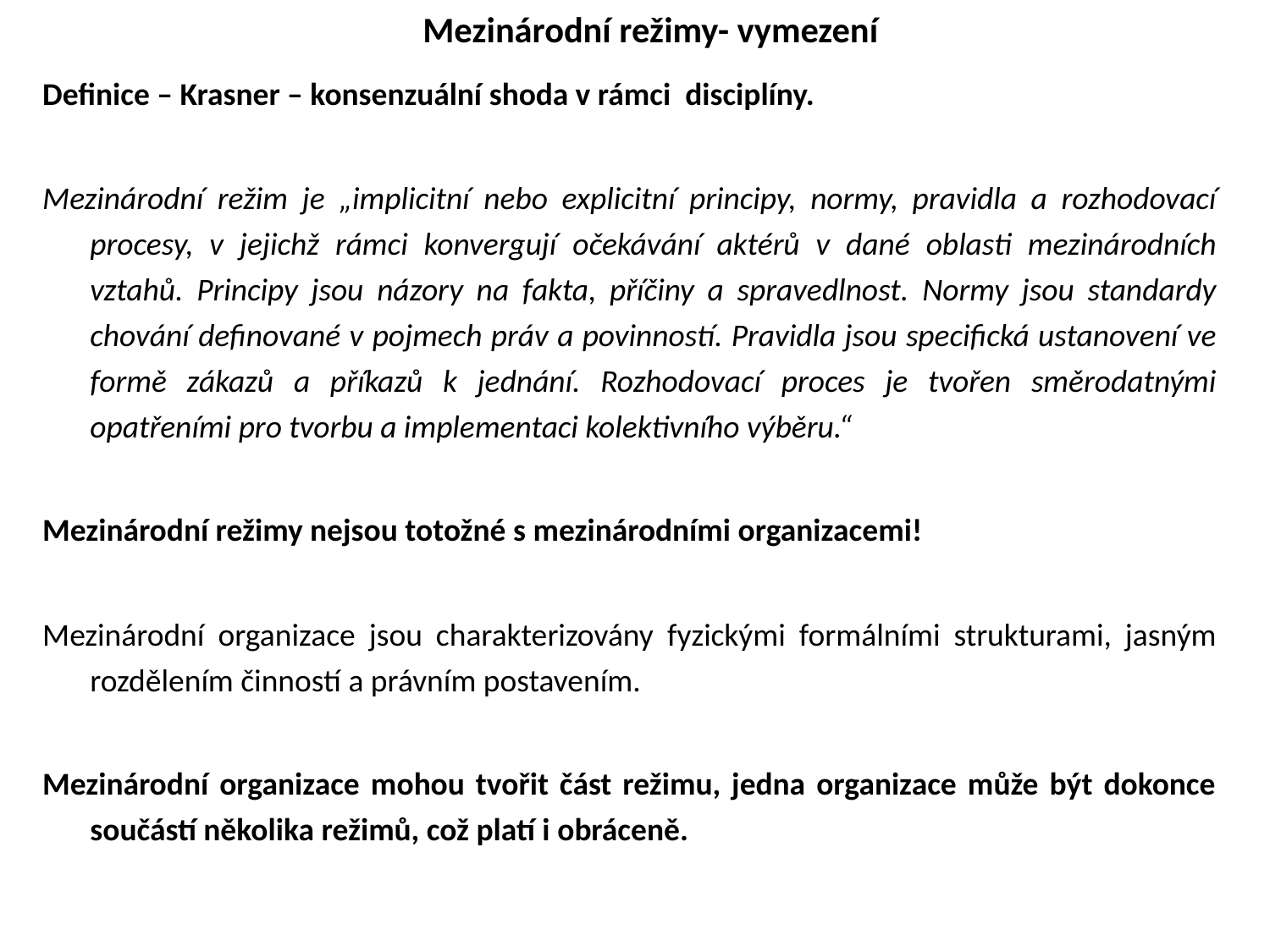

# Mezinárodní režimy- vymezení
Definice – Krasner – konsenzuální shoda v rámci  disciplíny.

Mezinárodní režim je „implicitní nebo explicitní principy, normy, pravidla a rozhodovací procesy, v jejichž rámci konvergují očekávání aktérů v dané oblasti mezinárodních vztahů. Principy jsou názory na fakta, příčiny a spravedlnost. Normy jsou standardy chování definované v pojmech práv a povinností. Pravidla jsou specifická ustanovení ve formě zákazů a příkazů k jednání. Rozhodovací proces je tvořen směrodatnými opatřeními pro tvorbu a implementaci kolektivního výběru.“

Mezinárodní režimy nejsou totožné s mezinárodními organizacemi!

Mezinárodní organizace jsou charakterizovány fyzickými formálními strukturami, jasným rozdělením činností a právním postavením.

Mezinárodní organizace mohou tvořit část režimu, jedna organizace může být dokonce součástí několika režimů, což platí i obráceně.